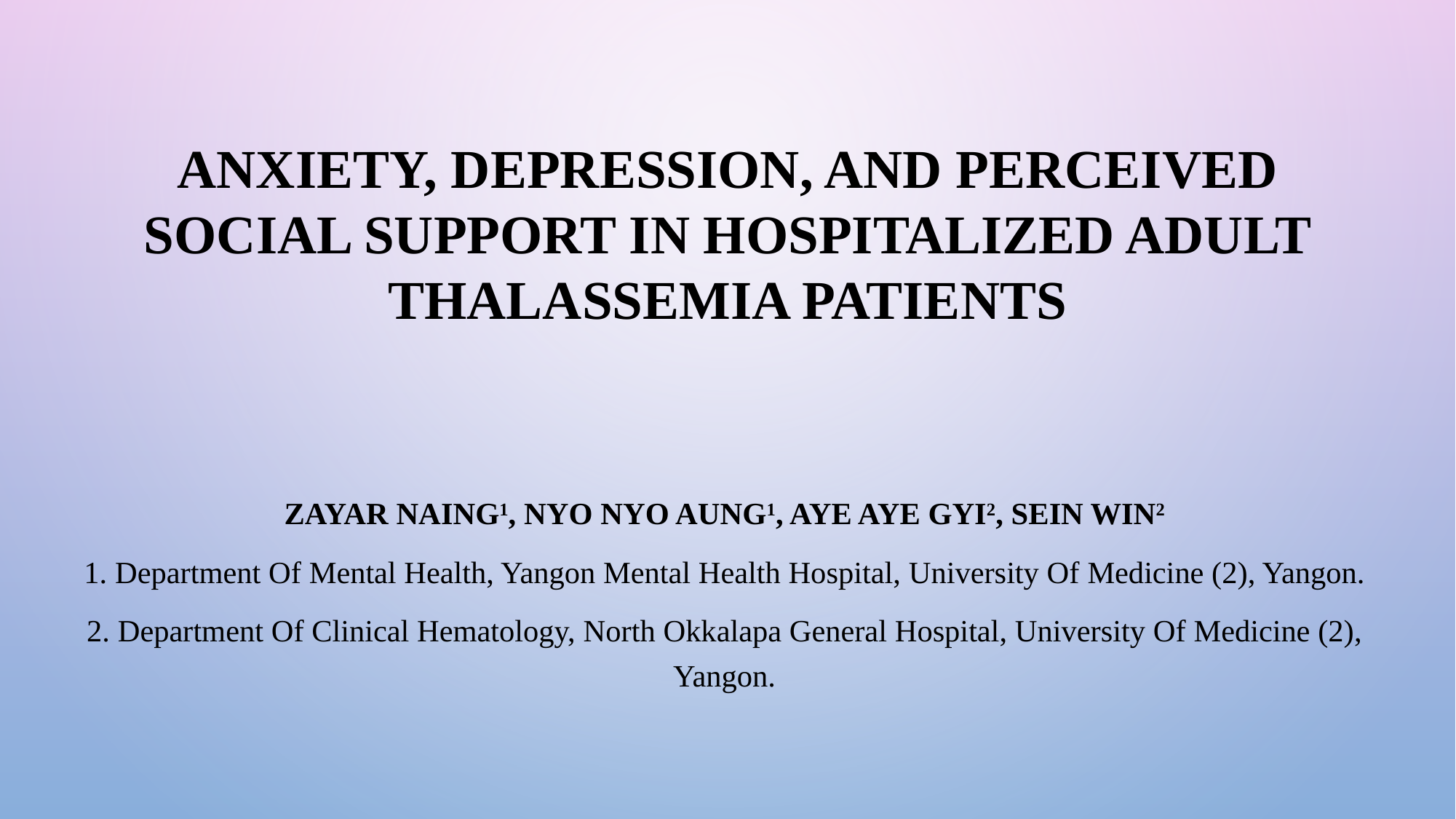

# Anxiety, Depression, and Perceived Social Support in Hospitalized Adult Thalassemia Patients
Zayar Naing1, Nyo Nyo Aung1, Aye Aye Gyi2, Sein Win2
1. Department Of Mental Health, Yangon Mental Health Hospital, University Of Medicine (2), Yangon.
2. Department Of Clinical Hematology, North Okkalapa General Hospital, University Of Medicine (2), Yangon.